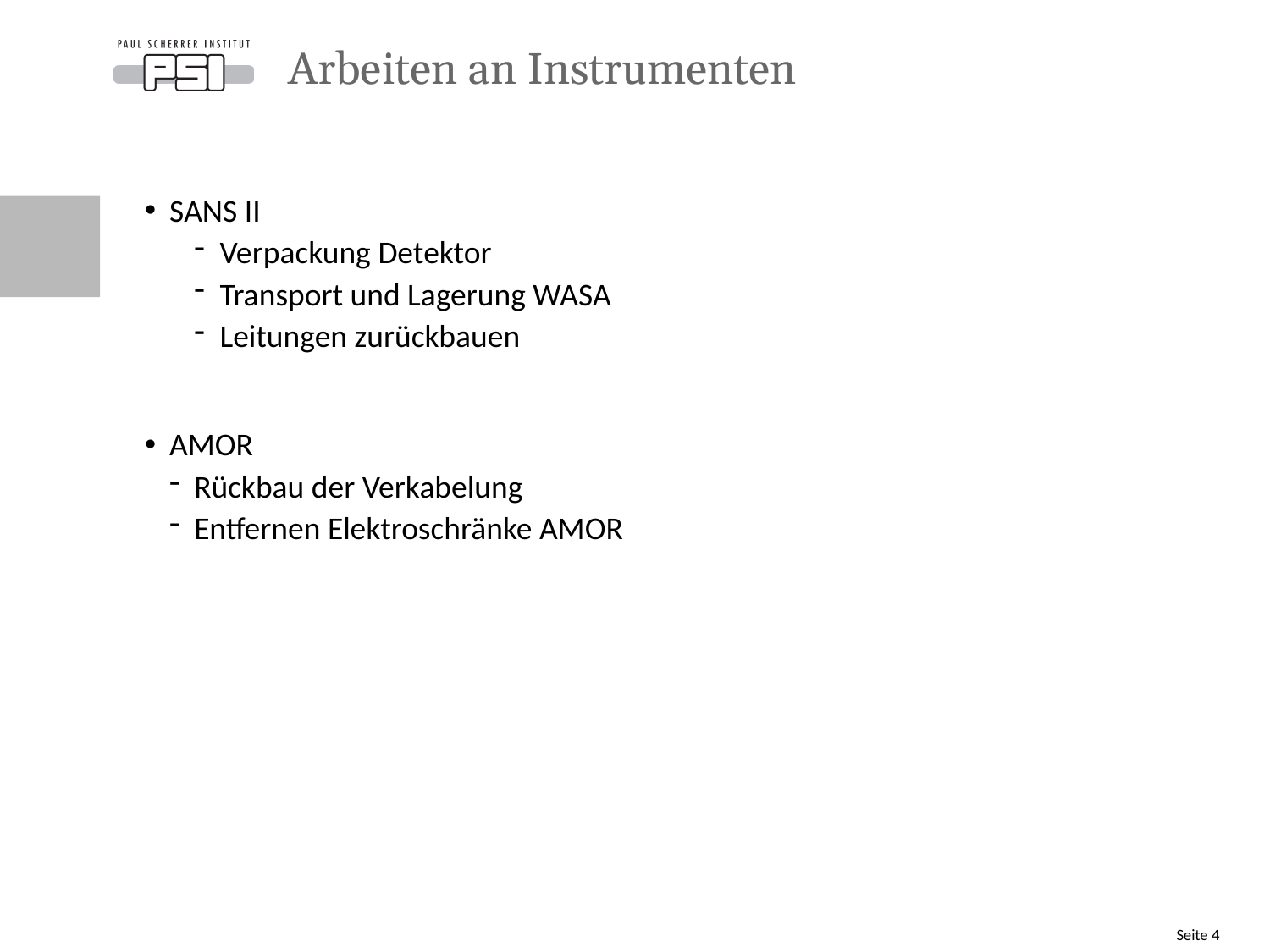

# Arbeiten an Instrumenten
SANS II
Verpackung Detektor
Transport und Lagerung WASA
Leitungen zurückbauen

AMOR
Rückbau der Verkabelung
Entfernen Elektroschränke AMOR

Seite 4